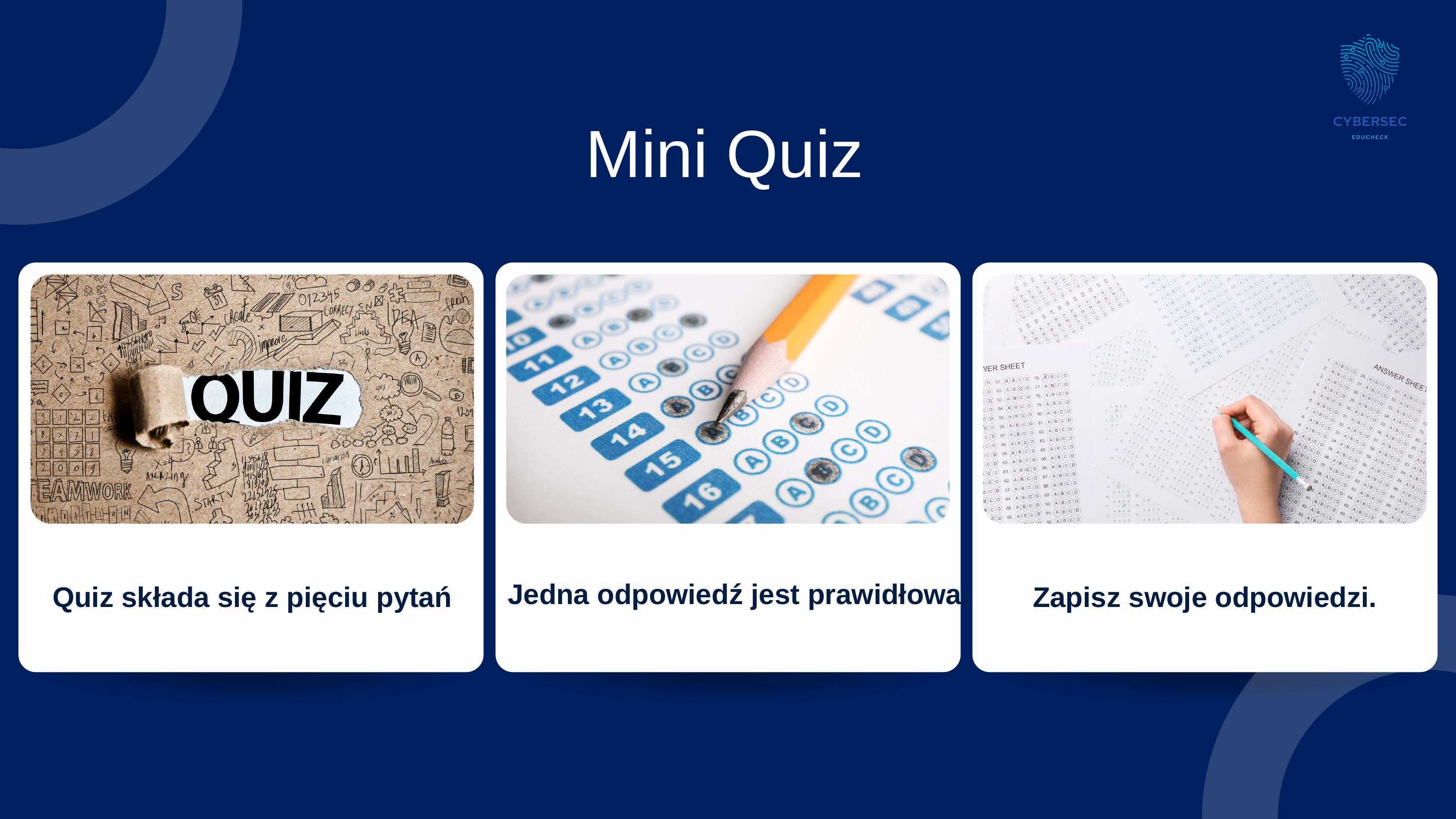

Mini Quiz

Jedna odpowiedź jest prawidłowa.
Quiz składa się z pięciu pytań
Zapisz swoje odpowiedzi.